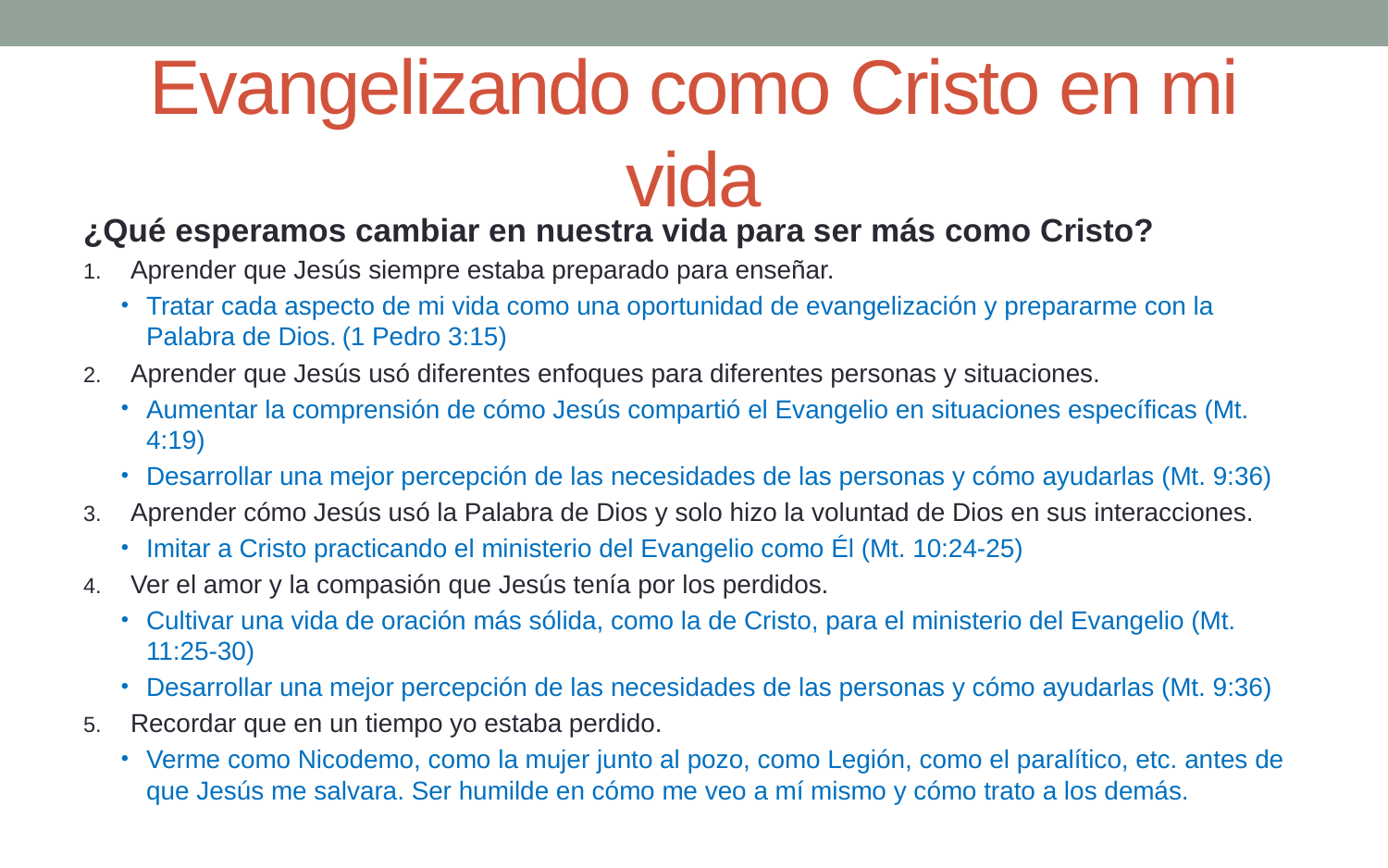

# Evangelizando como Cristo en mi vida
¿Qué esperamos cambiar en nuestra vida para ser más como Cristo?
Aprender que Jesús siempre estaba preparado para enseñar.
Tratar cada aspecto de mi vida como una oportunidad de evangelización y prepararme con la Palabra de Dios. (1 Pedro 3:15)
Aprender que Jesús usó diferentes enfoques para diferentes personas y situaciones.
Aumentar la comprensión de cómo Jesús compartió el Evangelio en situaciones específicas (Mt. 4:19)
Desarrollar una mejor percepción de las necesidades de las personas y cómo ayudarlas (Mt. 9:36)
Aprender cómo Jesús usó la Palabra de Dios y solo hizo la voluntad de Dios en sus interacciones.
Imitar a Cristo practicando el ministerio del Evangelio como Él (Mt. 10:24-25)
Ver el amor y la compasión que Jesús tenía por los perdidos.
Cultivar una vida de oración más sólida, como la de Cristo, para el ministerio del Evangelio (Mt. 11:25-30)
Desarrollar una mejor percepción de las necesidades de las personas y cómo ayudarlas (Mt. 9:36)
Recordar que en un tiempo yo estaba perdido.
Verme como Nicodemo, como la mujer junto al pozo, como Legión, como el paralítico, etc. antes de que Jesús me salvara. Ser humilde en cómo me veo a mí mismo y cómo trato a los demás.